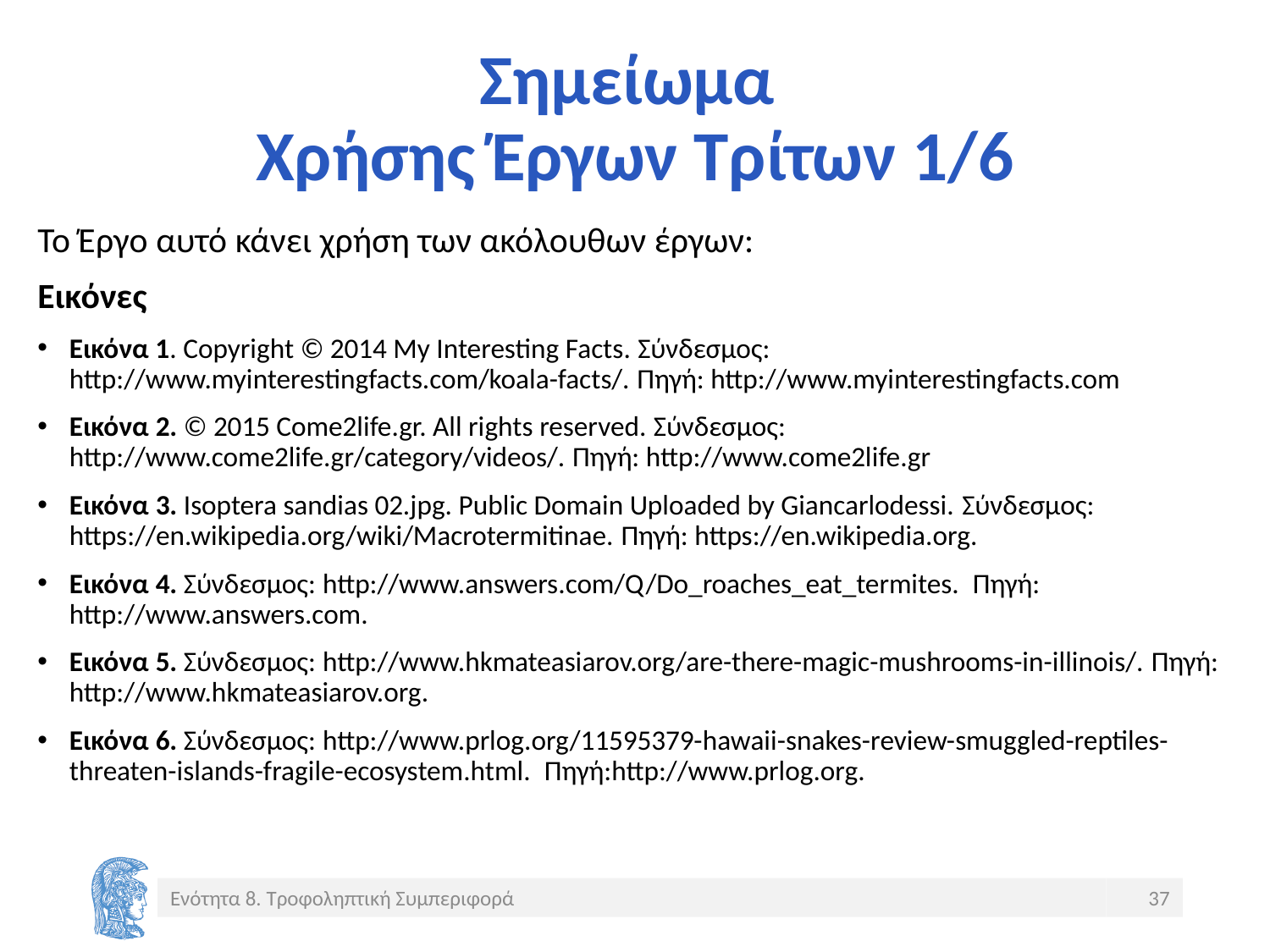

# Σημείωμα Χρήσης Έργων Τρίτων 1/6
Το Έργο αυτό κάνει χρήση των ακόλουθων έργων:
Εικόνες
Εικόνα 1. Copyright © 2014 My Interesting Facts. Σύνδεσμος: http://www.myinterestingfacts.com/koala-facts/. Πηγή: http://www.myinterestingfacts.com
Εικόνα 2. © 2015 Come2life.gr. All rights reserved. Σύνδεσμος: http://www.come2life.gr/category/videos/. Πηγή: http://www.come2life.gr
Εικόνα 3. Isoptera sandias 02.jpg. Public Domain Uploaded by Giancarlodessi. Σύνδεσμος: https://en.wikipedia.org/wiki/Macrotermitinae. Πηγή: https://en.wikipedia.org.
Εικόνα 4. Σύνδεσμος: http://www.answers.com/Q/Do_roaches_eat_termites.  Πηγή: http://www.answers.com.
Εικόνα 5. Σύνδεσμος: http://www.hkmateasiarov.org/are-there-magic-mushrooms-in-illinois/. Πηγή: http://www.hkmateasiarov.org.
Εικόνα 6. Σύνδεσμος: http://www.prlog.org/11595379-hawaii-snakes-review-smuggled-reptiles-threaten-islands-fragile-ecosystem.html.  Πηγή:http://www.prlog.org.

Ενότητα 8. Τροφοληπτική Συμπεριφορά
37